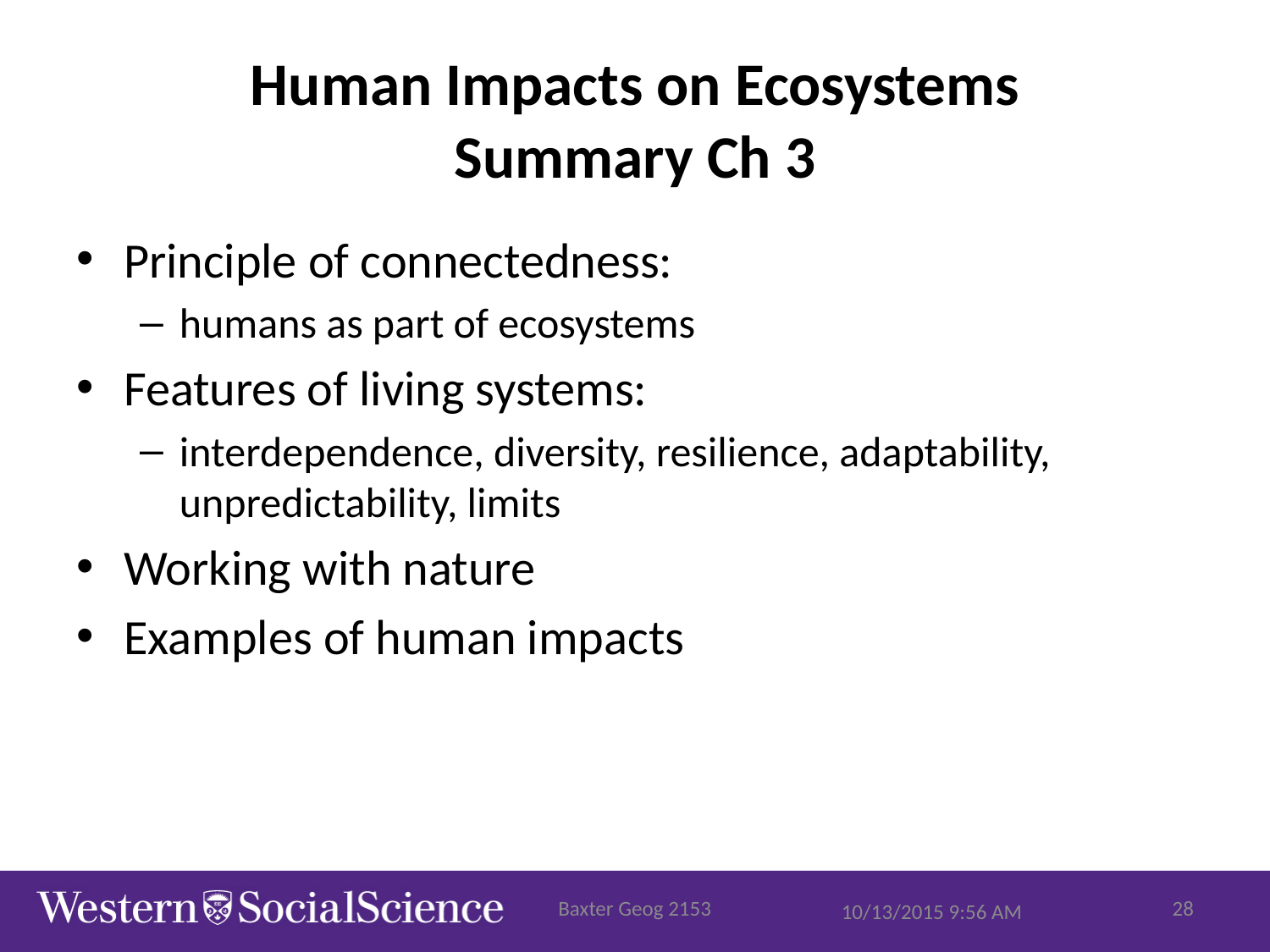

# Human Impacts on Ecosystems Summary Ch 3
Principle of connectedness:
humans as part of ecosystems
Features of living systems:
interdependence, diversity, resilience, adaptability, unpredictability, limits
Working with nature
Examples of human impacts

Baxter Geog 2153
28
10/13/2015 9:56 AM